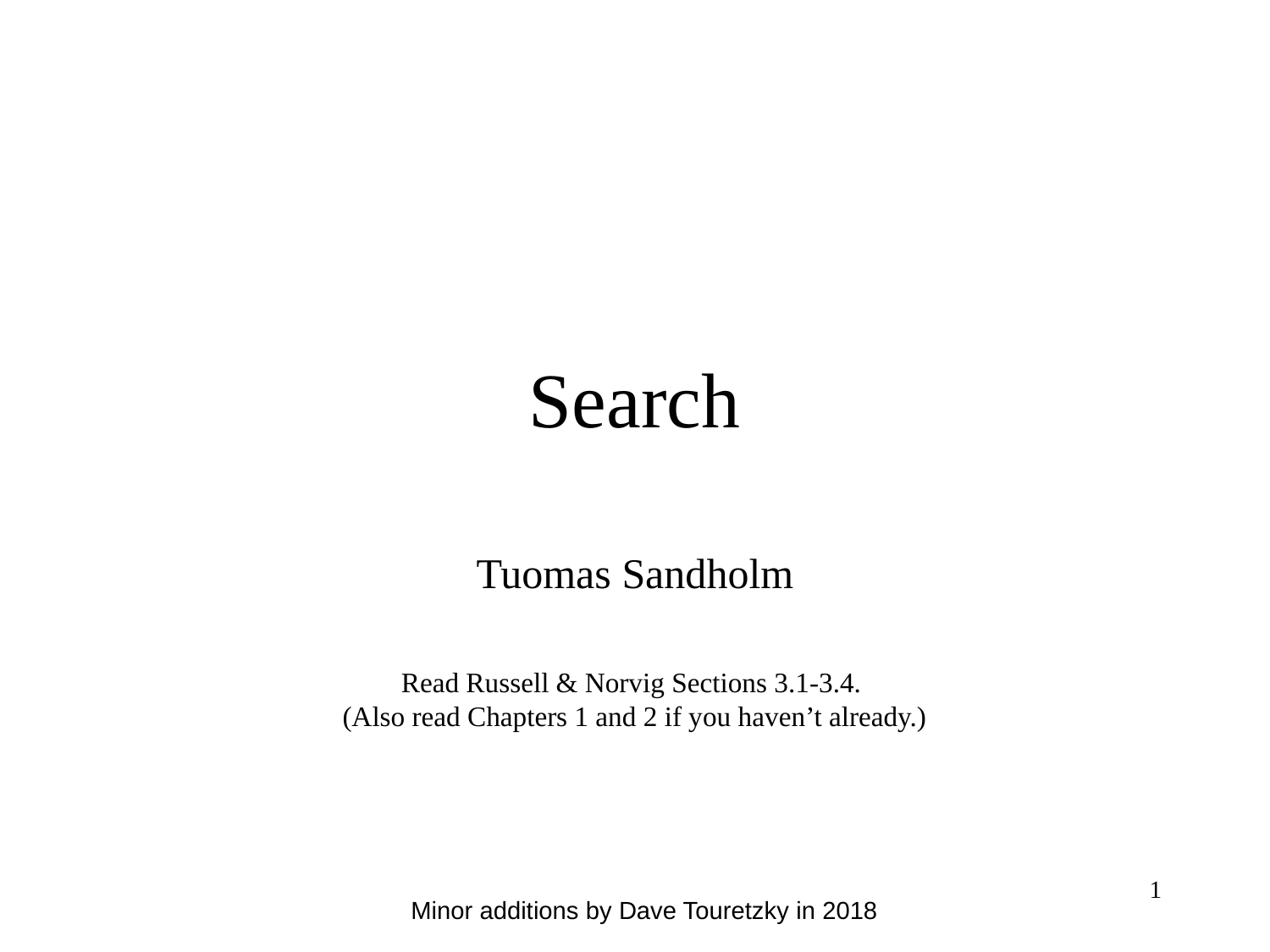

# Search
Tuomas Sandholm

Read Russell & Norvig Sections 3.1-3.4.
(Also read Chapters 1 and 2 if you haven’t already.)

1
Minor additions by Dave Touretzky in 2018